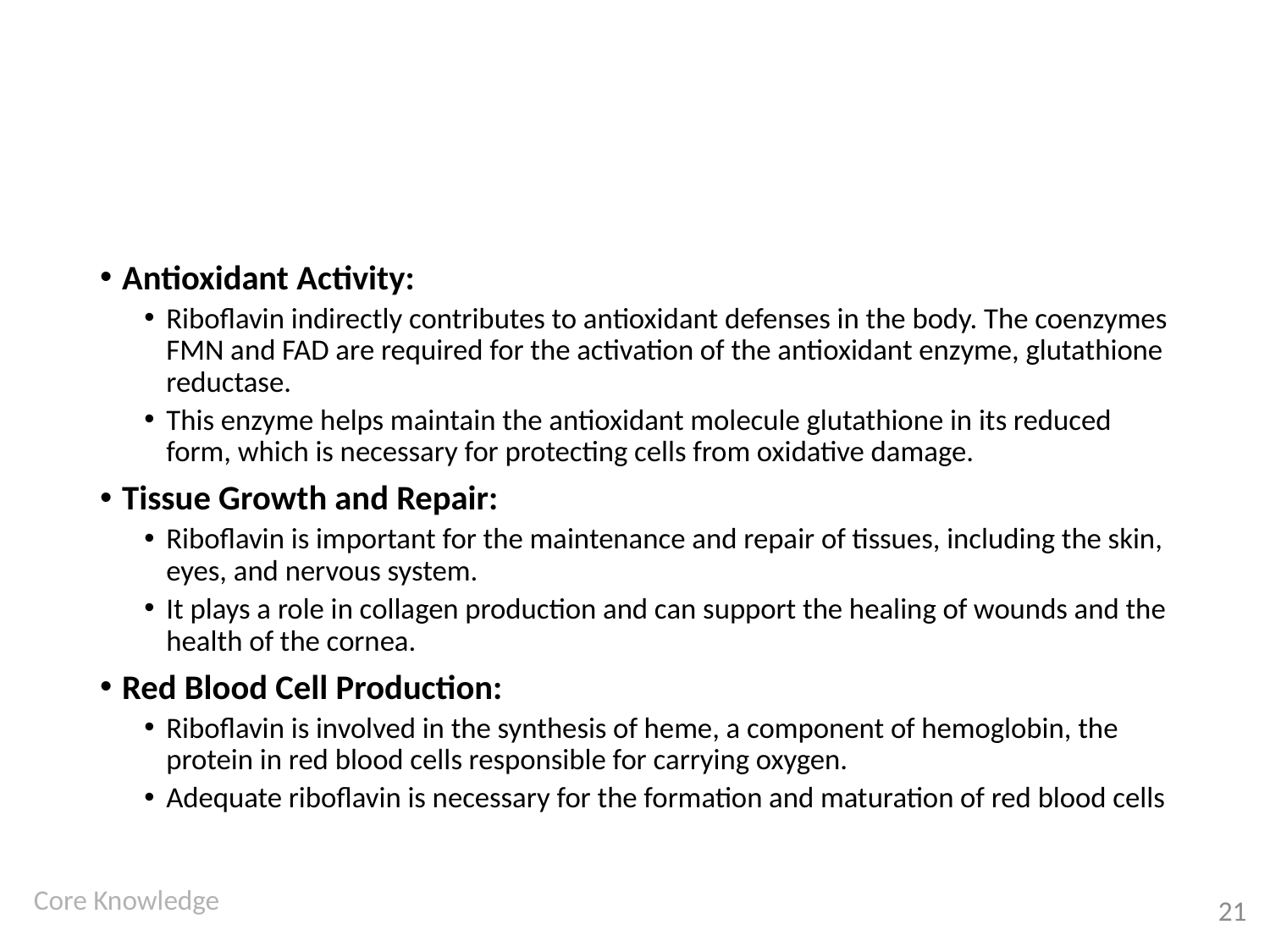

#
Antioxidant Activity:
Riboflavin indirectly contributes to antioxidant defenses in the body. The coenzymes FMN and FAD are required for the activation of the antioxidant enzyme, glutathione reductase.
This enzyme helps maintain the antioxidant molecule glutathione in its reduced form, which is necessary for protecting cells from oxidative damage.
Tissue Growth and Repair:
Riboflavin is important for the maintenance and repair of tissues, including the skin, eyes, and nervous system.
It plays a role in collagen production and can support the healing of wounds and the health of the cornea.
Red Blood Cell Production:
Riboflavin is involved in the synthesis of heme, a component of hemoglobin, the protein in red blood cells responsible for carrying oxygen.
Adequate riboflavin is necessary for the formation and maturation of red blood cells

21
Core Knowledge